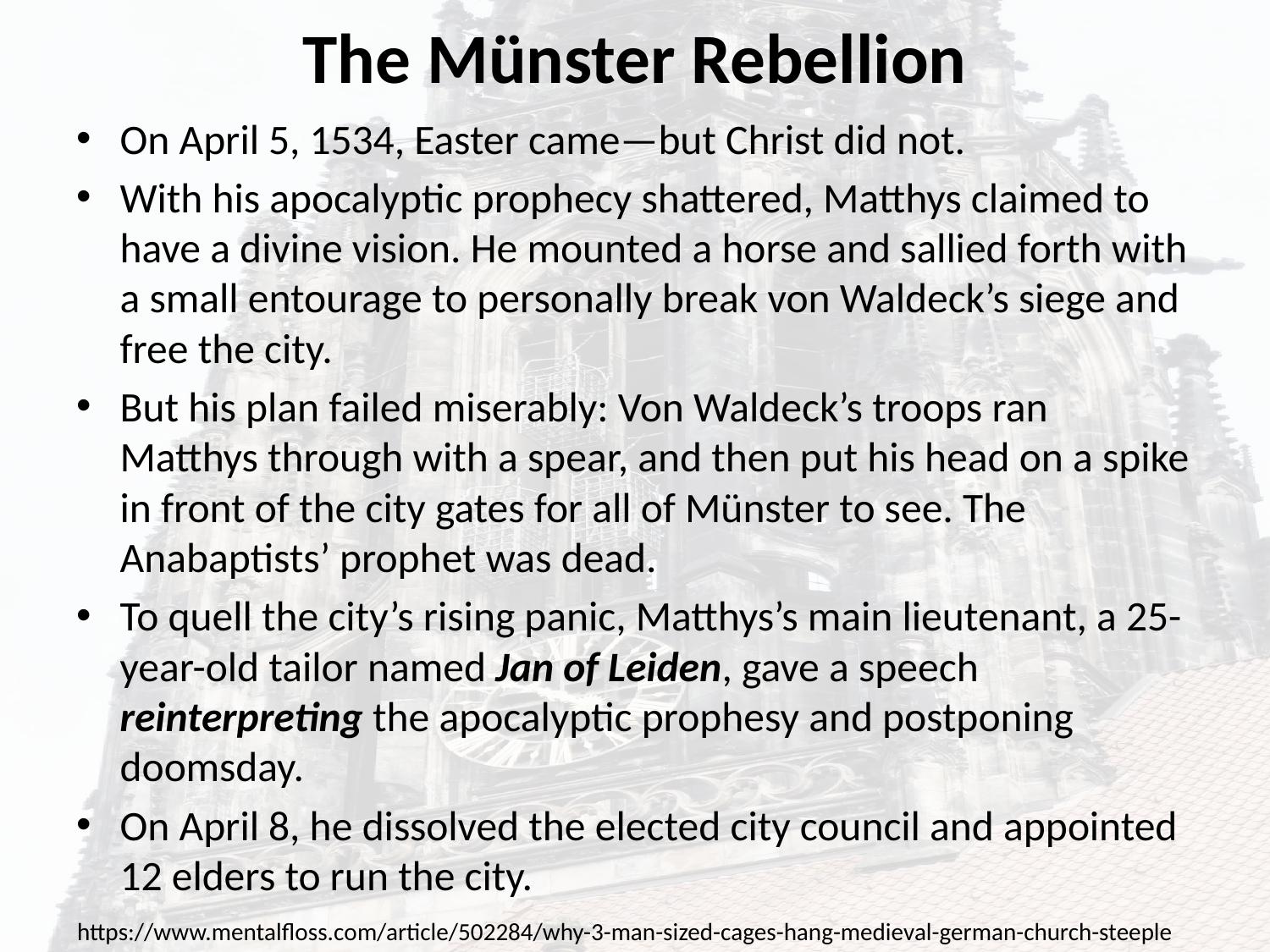

# The Münster Rebellion
On April 5, 1534, Easter came—but Christ did not.
With his apocalyptic prophecy shattered, Matthys claimed to have a divine vision. He mounted a horse and sallied forth with a small entourage to personally break von Waldeck’s siege and free the city.
But his plan failed miserably: Von Waldeck’s troops ran Matthys through with a spear, and then put his head on a spike in front of the city gates for all of Münster to see. The Anabaptists’ prophet was dead.
To quell the city’s rising panic, Matthys’s main lieutenant, a 25-year-old tailor named Jan of Leiden, gave a speech reinterpreting the apocalyptic prophesy and postponing doomsday.
On April 8, he dissolved the elected city council and appointed 12 elders to run the city.

https://www.mentalfloss.com/article/502284/why-3-man-sized-cages-hang-medieval-german-church-steeple